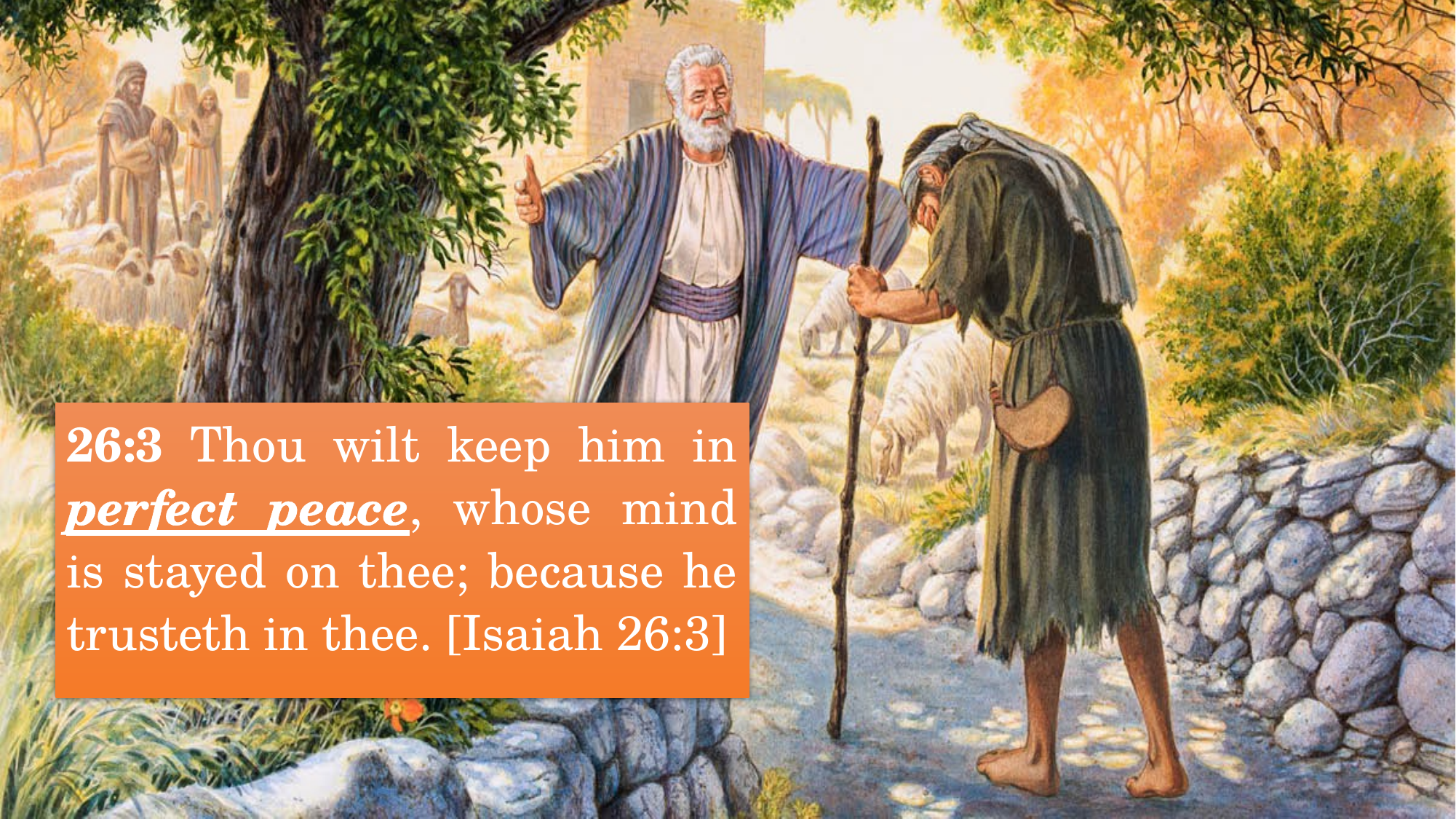

26:3 Thou wilt keep him in perfect peace, whose mind is stayed on thee; because he trusteth in thee. [Isaiah 26:3]